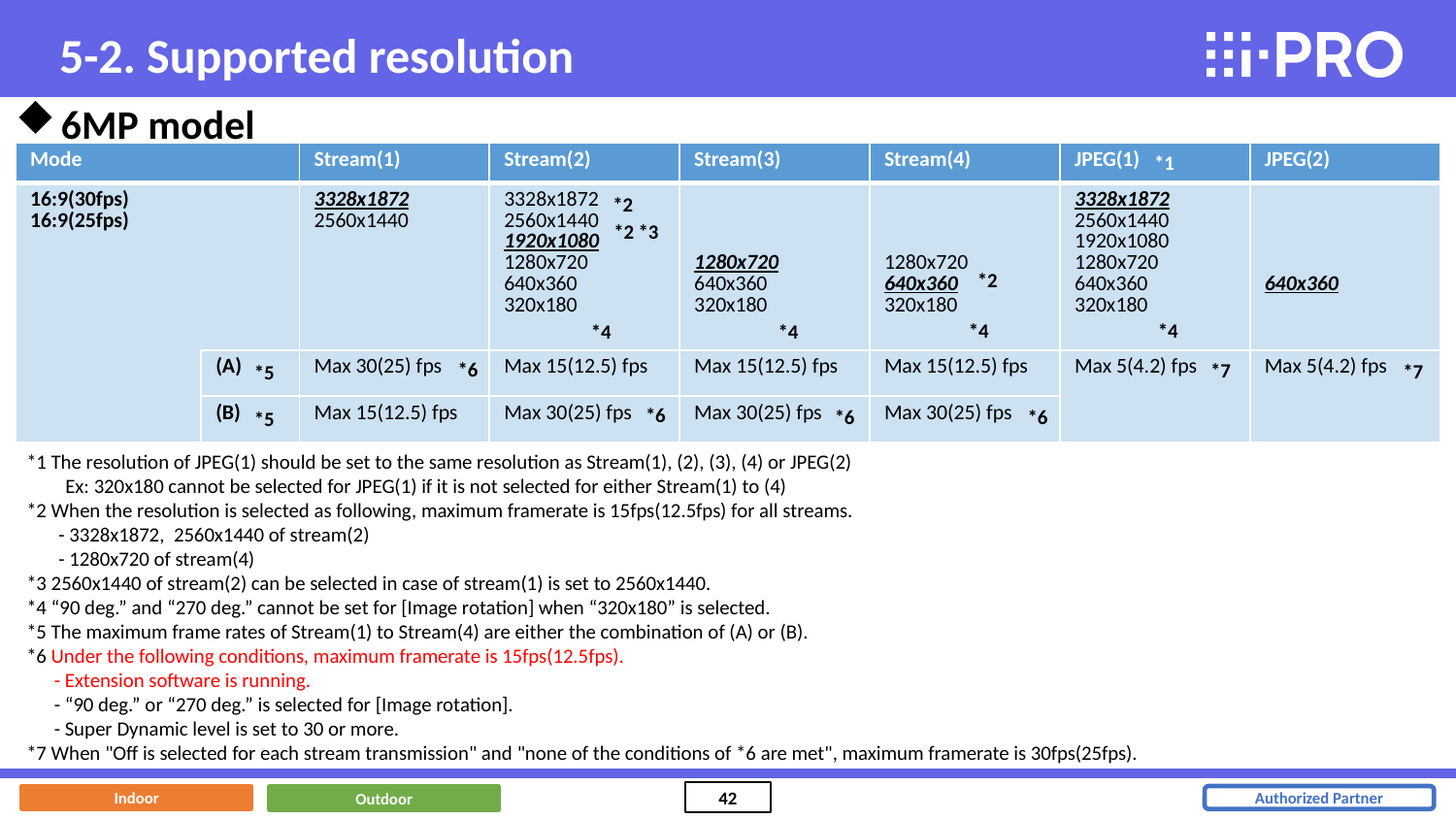

5-2. Supported resolution
6MP model
*1
| Mode |  | Stream(1) | Stream(2) | Stream(3) | Stream(4) | JPEG(1) | JPEG(2) |
| --- | --- | --- | --- | --- | --- | --- | --- |
| 16:9(30fps) 16:9(25fps) |  | 3328x1872 2560x1440 | 3328x1872 2560x1440 1920x1080 1280x720 640x360 320x180 | 1280x720 640x360 320x180 | 1280x720 640x360 320x180 | 3328x1872 2560x1440 1920x1080 1280x720 640x360 320x180 | 640x360 |
|  | (A) | Max 30(25) fps | Max 15(12.5) fps | Max 15(12.5) fps | Max 15(12.5) fps | Max 5(4.2) fps | Max 5(4.2) fps |
|  | (B) | Max 15(12.5) fps | Max 30(25) fps | Max 30(25) fps | Max 30(25) fps |  |  |
*2
*2 *3
*2
*4
*4
*4
*4
*6
*7
*7
*5
*6
*6
*6
*5
*1 The resolution of JPEG(1) should be set to the same resolution as Stream(1), (2), (3), (4) or JPEG(2)
　   Ex: 320x180 cannot be selected for JPEG(1) if it is not selected for either Stream(1) to (4)
*2 When the resolution is selected as following, maximum framerate is 15fps(12.5fps) for all streams.
       - 3328x1872,  2560x1440 of stream(2)
       - 1280x720 of stream(4)
*3 2560x1440 of stream(2) can be selected in case of stream(1) is set to 2560x1440.
*4 “90 deg.” and “270 deg.” cannot be set for [Image rotation] when “320x180” is selected.
*5 The maximum frame rates of Stream(1) to Stream(4) are either the combination of (A) or (B).
*6 Under the following conditions, maximum framerate is 15fps(12.5fps).
      - Extension software is running.
      - “90 deg.” or “270 deg.” is selected for [Image rotation].
      - Super Dynamic level is set to 30 or more.
*7 When "Off is selected for each stream transmission" and "none of the conditions of *6 are met", maximum framerate is 30fps(25fps).
Indoor
Outdoor